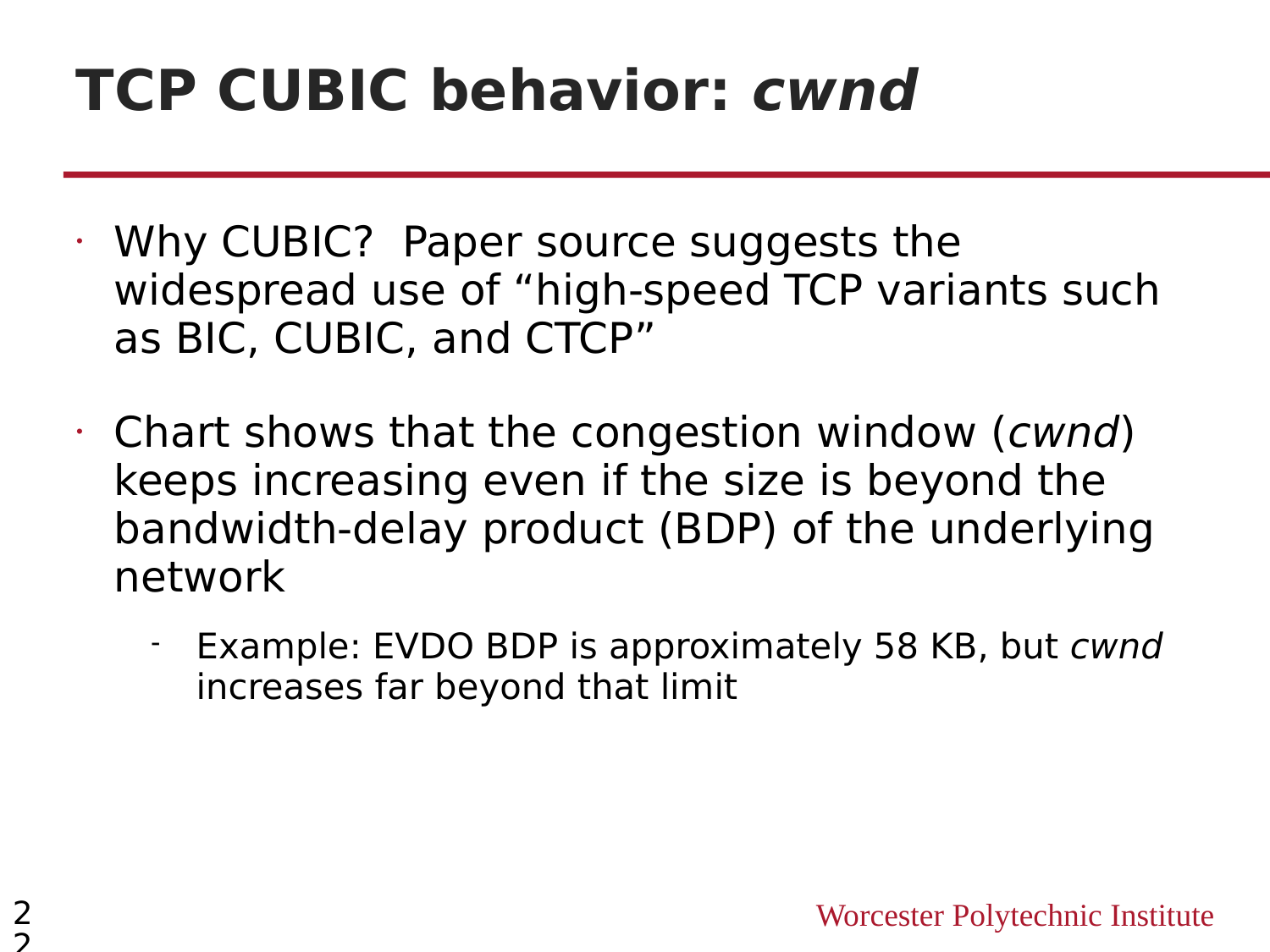

TCP CUBIC behavior: cwnd
Why CUBIC?  Paper source suggests the widespread use of “high-speed TCP variants such as BIC, CUBIC, and CTCP”
Chart shows that the congestion window (cwnd) keeps increasing even if the size is beyond the bandwidth-delay product (BDP) of the underlying network
Example: EVDO BDP is approximately 58 KB, but cwnd increases far beyond that limit
22